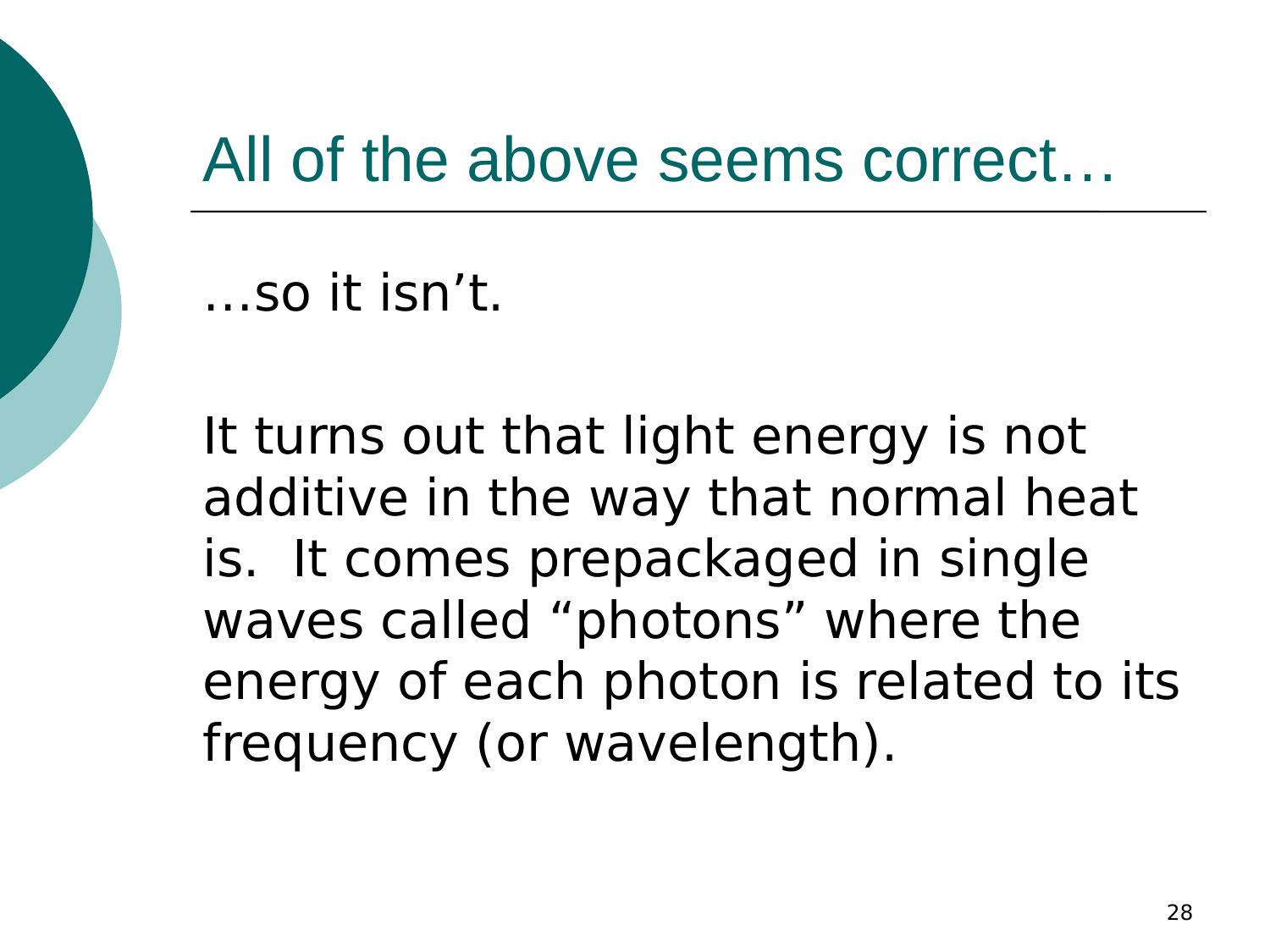

# All of the above seems correct…
…so it isn’t.

It turns out that light energy is not additive in the way that normal heat is.  It comes prepackaged in single waves called “photons” where the energy of each photon is related to its frequency (or wavelength).
28